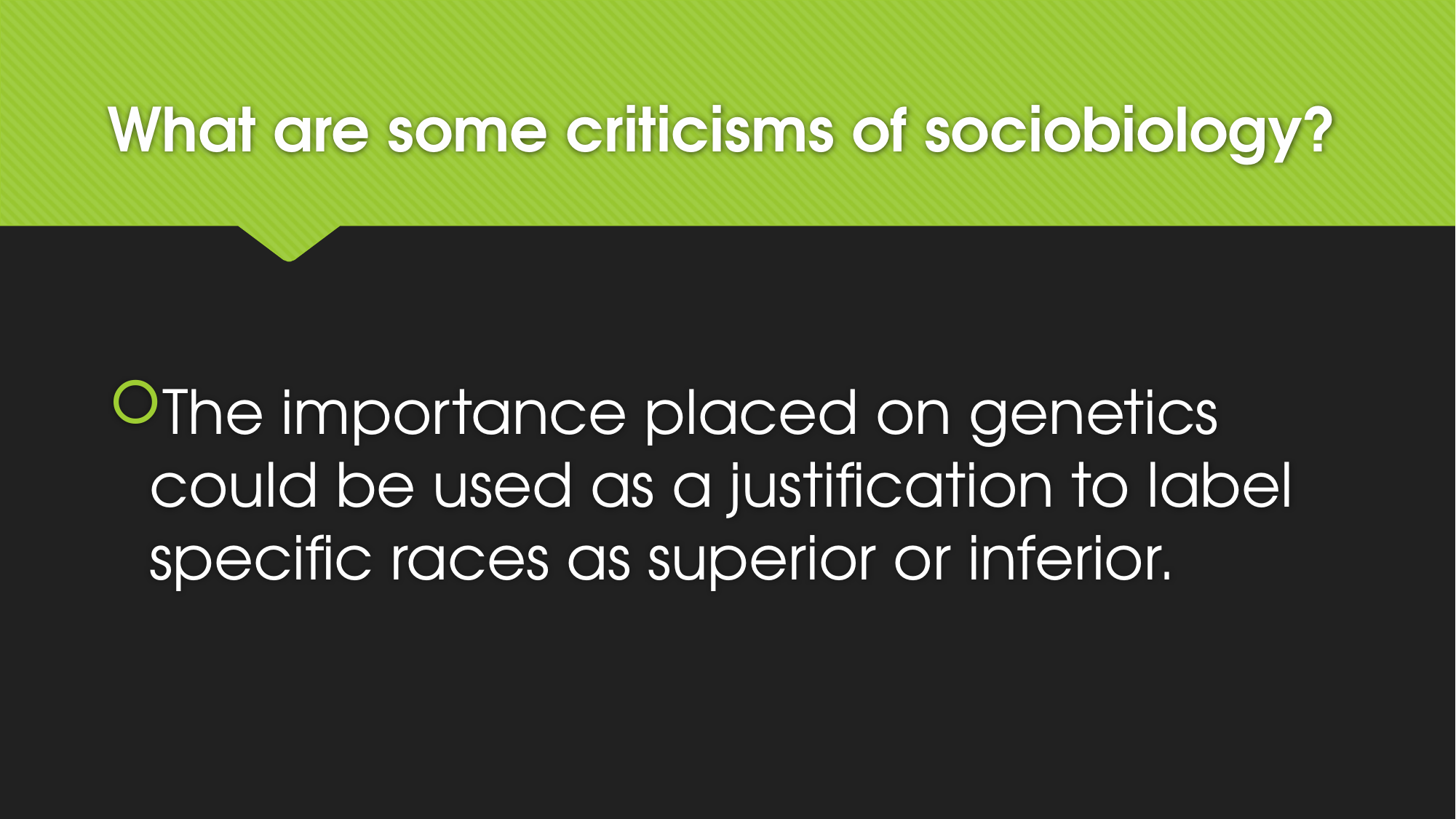

# What are some criticisms of sociobiology?
The importance placed on genetics could be used as a justification to label specific races as superior or inferior.